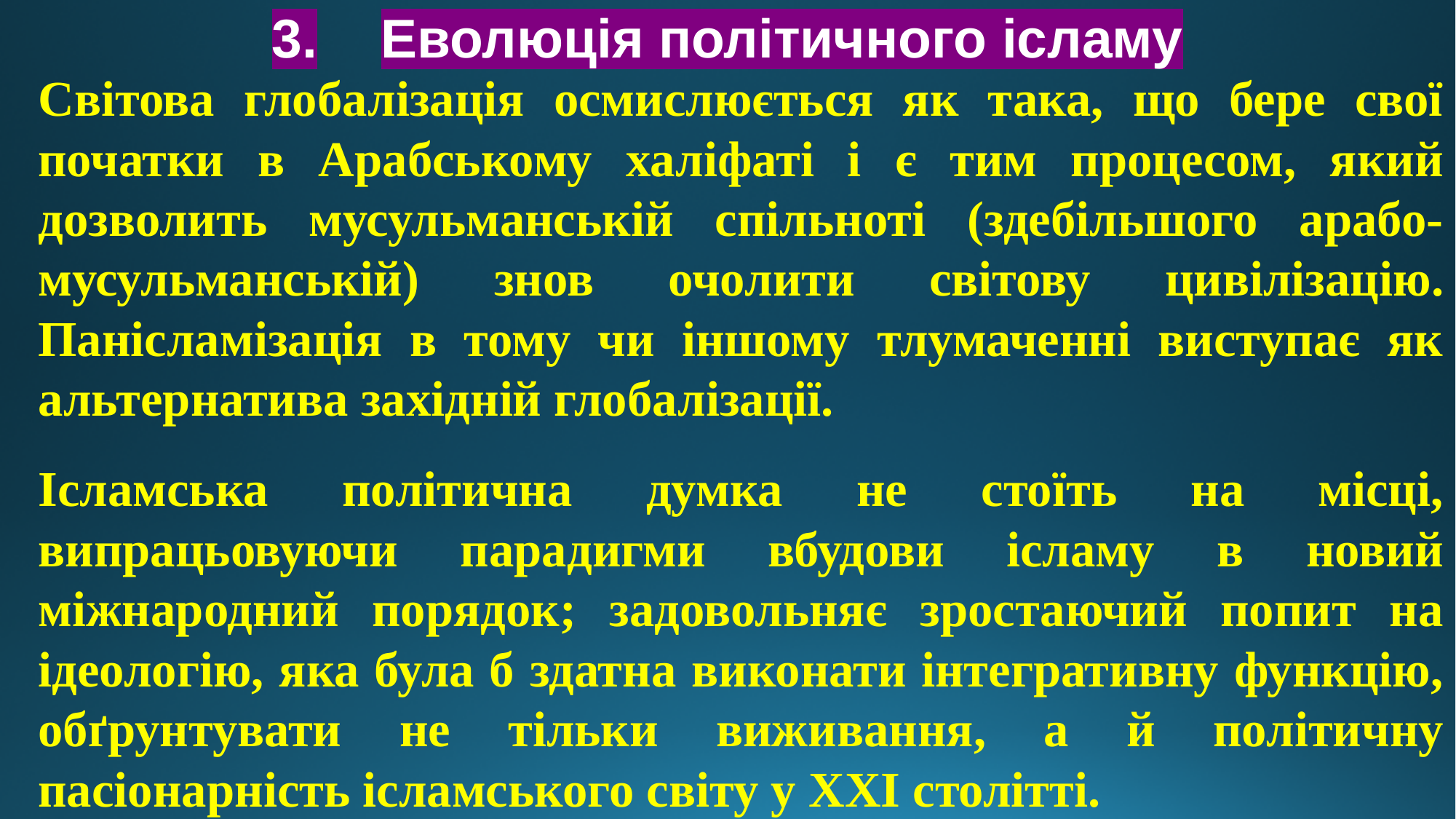

# 3.	Еволюція політичного ісламу
Світова глобалізація осмислюється як така, що бере свої початки в Арабському халіфаті і є тим процесом, який дозволить мусульманській спільноті (здебільшого арабо-мусульманській) знов очолити світову цивілізацію. Панісламізація в тому чи іншому тлумаченні виступає як альтернатива західній глобалізації.
Ісламська політична думка не стоїть на місці, випрацьовуючи парадигми вбудови ісламу в новий міжнародний порядок; задовольняє зростаючий попит на ідеологію, яка була б здатна виконати інтегративну функцію, обґрунтувати не тільки виживання, а й політичну пасіонарність ісламського світу у ХХІ столітті.